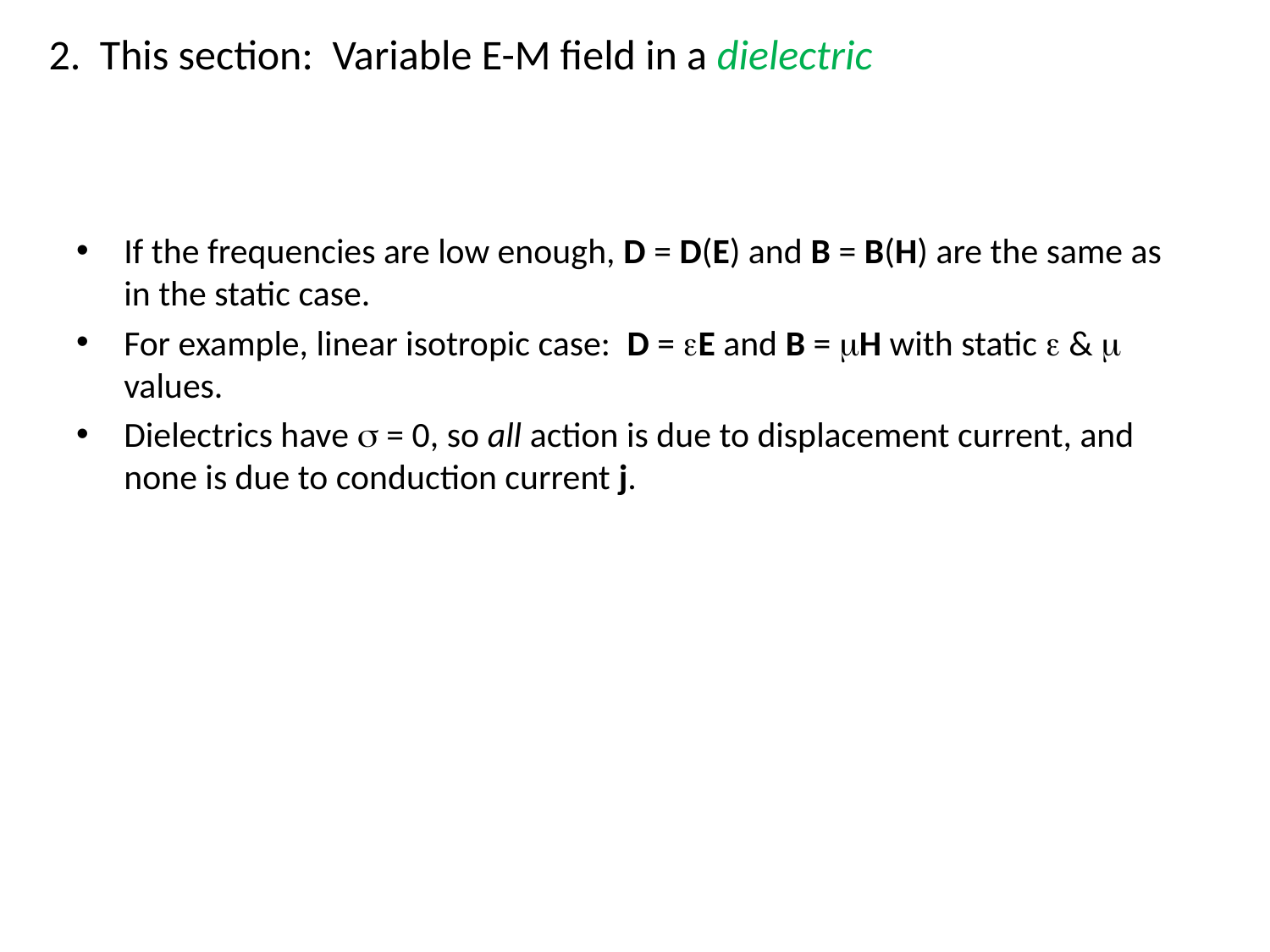

2.  This section:  Variable E-M field in a dielectric
If the frequencies are low enough, D = D(E) and B = B(H) are the same as in the static case.
For example, linear isotropic case:  D = εE and B = μH with static ε & μ values.
Dielectrics have σ = 0, so all action is due to displacement current, and none is due to conduction current j.